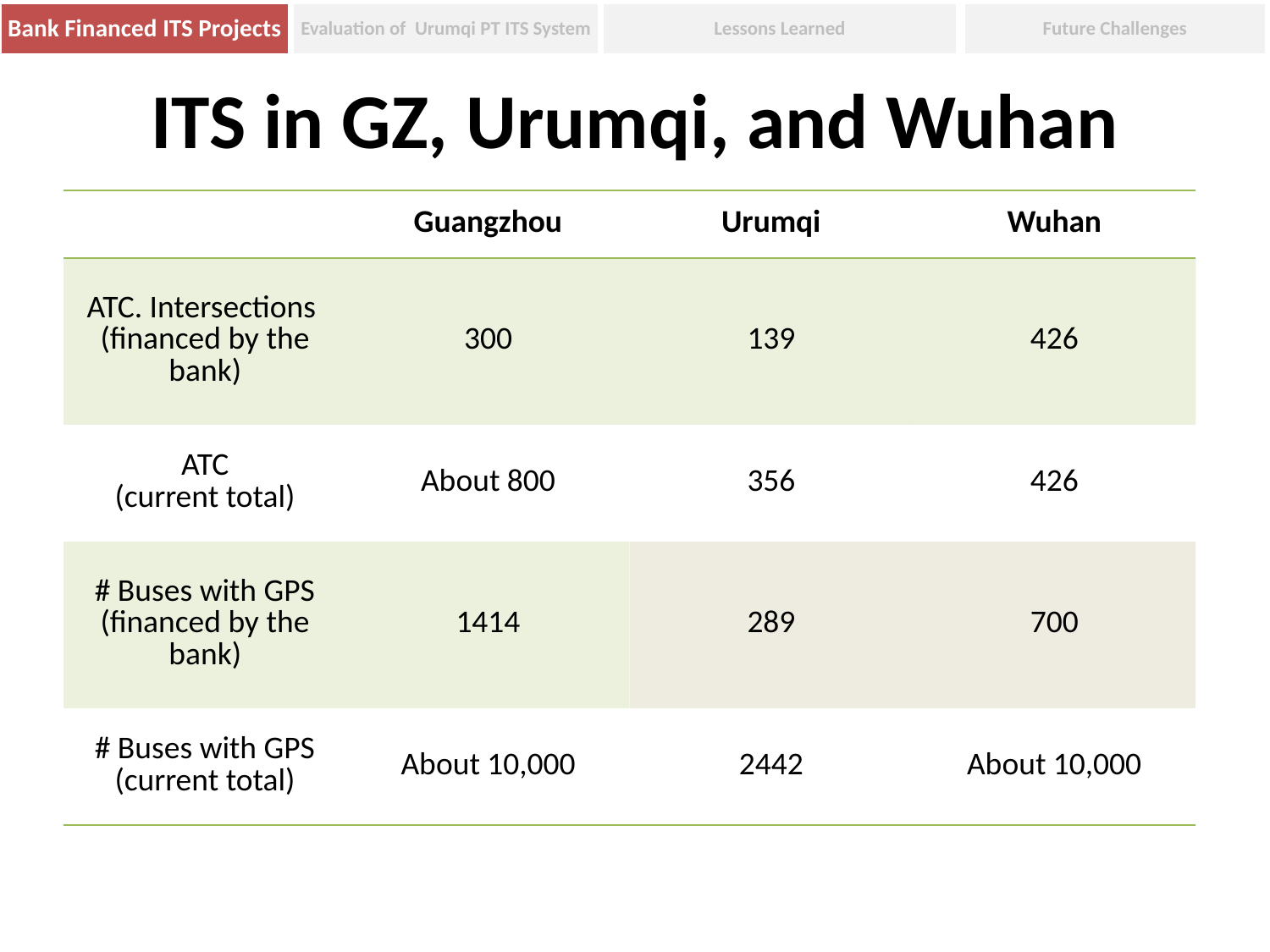

Bank Financed ITS Projects
Evaluation of  Urumqi PT ITS System
Lessons Learned
Future Challenges
# ITS in GZ, Urumqi, and Wuhan
|  | Guangzhou | Urumqi | Wuhan |
| --- | --- | --- | --- |
| ATC. Intersections (financed by the bank) | 300 | 139 | 426 |
| ATC (current total) | About 800 | 356 | 426 |
| # Buses with GPS (financed by the bank) | 1414 | 289 | 700 |
| # Buses with GPS (current total) | About 10,000 | 2442 | About 10,000 |